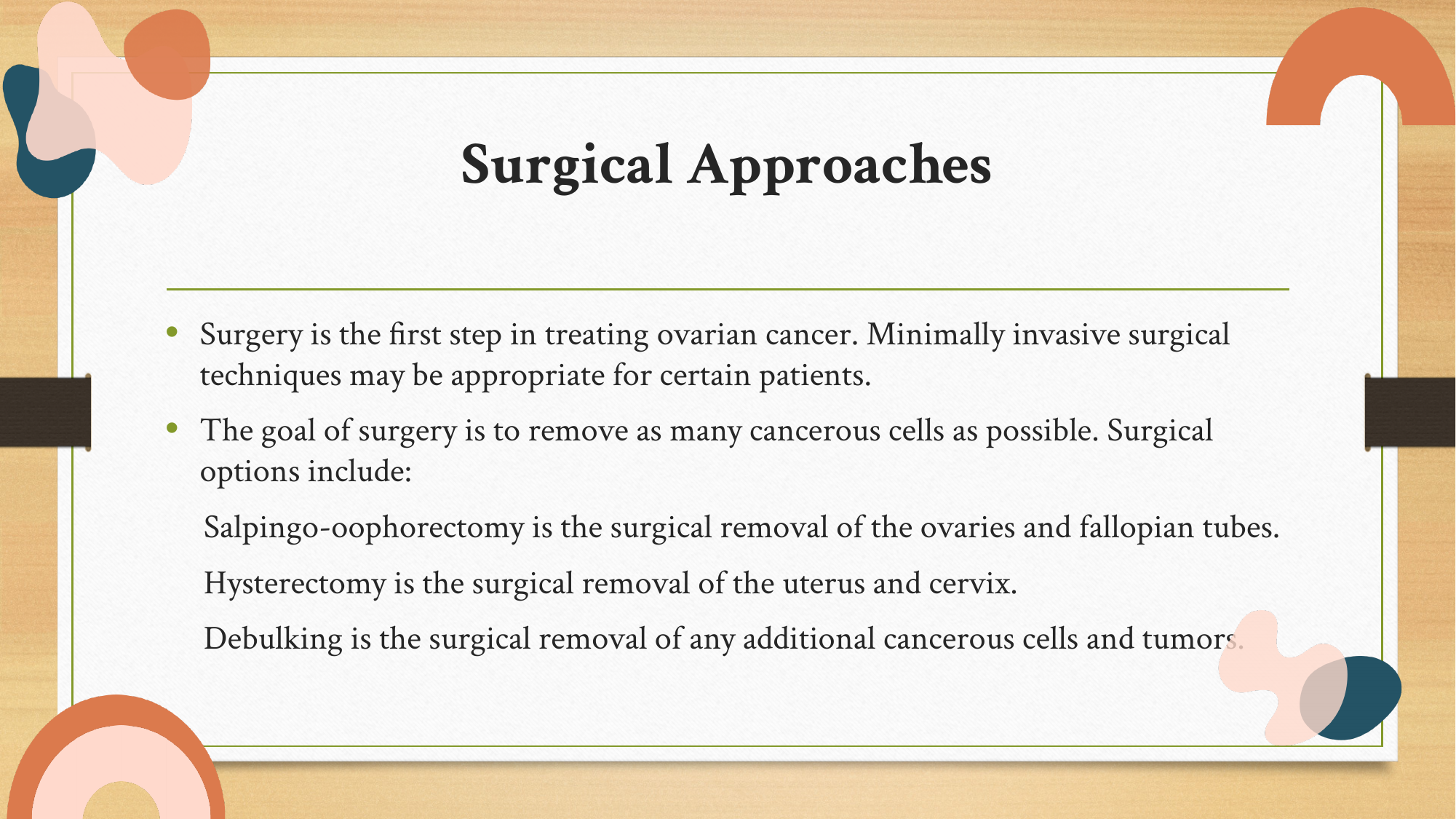

# Surgical Approaches
Surgery is the first step in treating ovarian cancer. Minimally invasive surgical techniques may be appropriate for certain patients.
The goal of surgery is to remove as many cancerous cells as possible. Surgical options include:
     Salpingo-oophorectomy is the surgical removal of the ovaries and fallopian tubes.
     Hysterectomy is the surgical removal of the uterus and cervix.
     Debulking is the surgical removal of any additional cancerous cells and tumors.